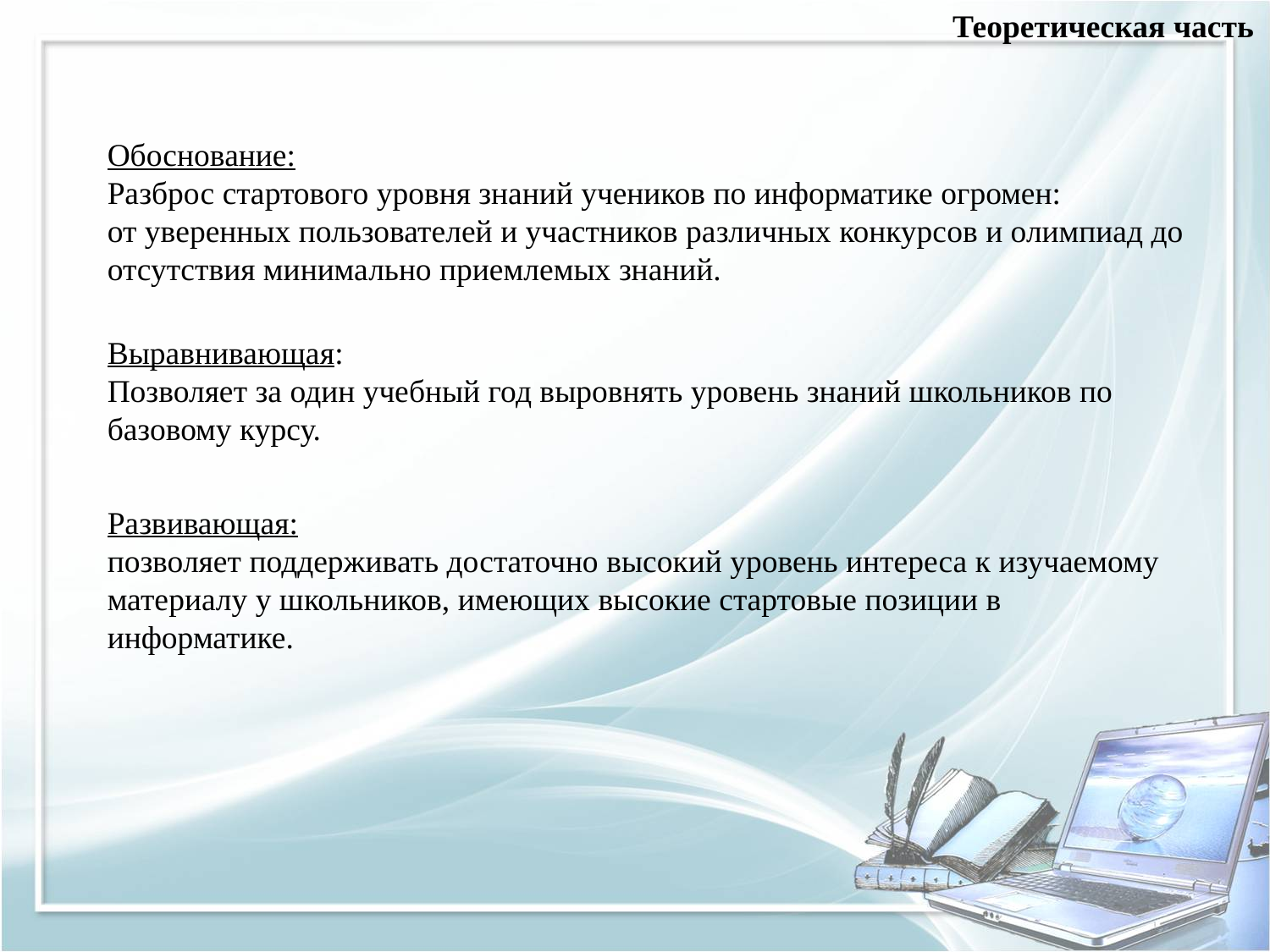

Теоретическая часть
Обоснование:
Разброс стартового уровня знаний учеников по информатике огромен:
от уверенных пользователей и участников различных конкурсов и олимпиад до отсутствия минимально приемлемых знаний.
Выравнивающая:
Позволяет за один учебный год выровнять уровень знаний школьников по базовому курсу.
Развивающая:
позволяет поддерживать достаточно высокий уровень интереса к изучаемому материалу у школьников, имеющих высокие стартовые позиции в информатике.